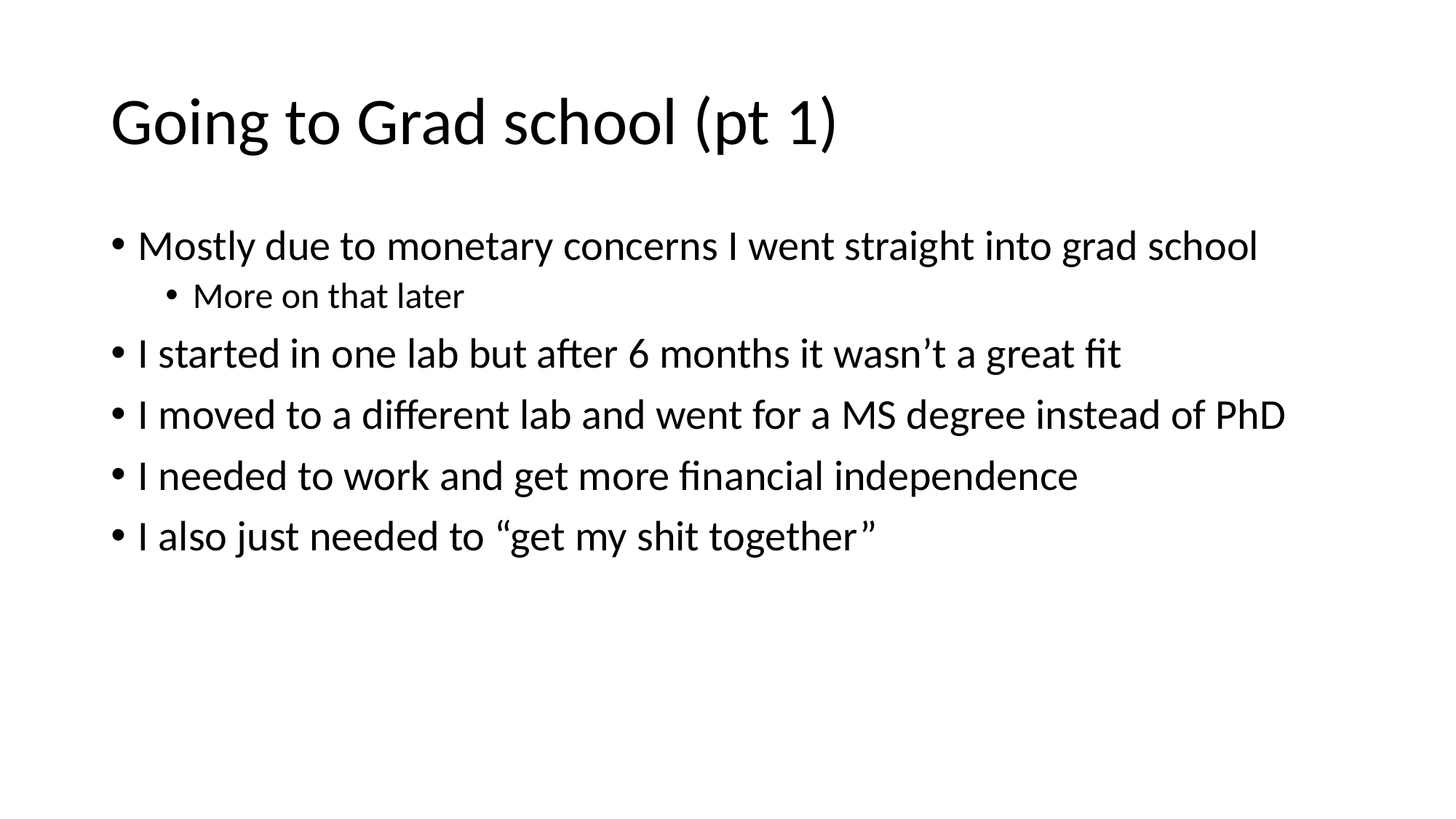

# Going to Grad school (pt 1)
Mostly due to monetary concerns I went straight into grad school
More on that later
I started in one lab but after 6 months it wasn’t a great fit
I moved to a different lab and went for a MS degree instead of PhD
I needed to work and get more financial independence
I also just needed to “get my shit together”